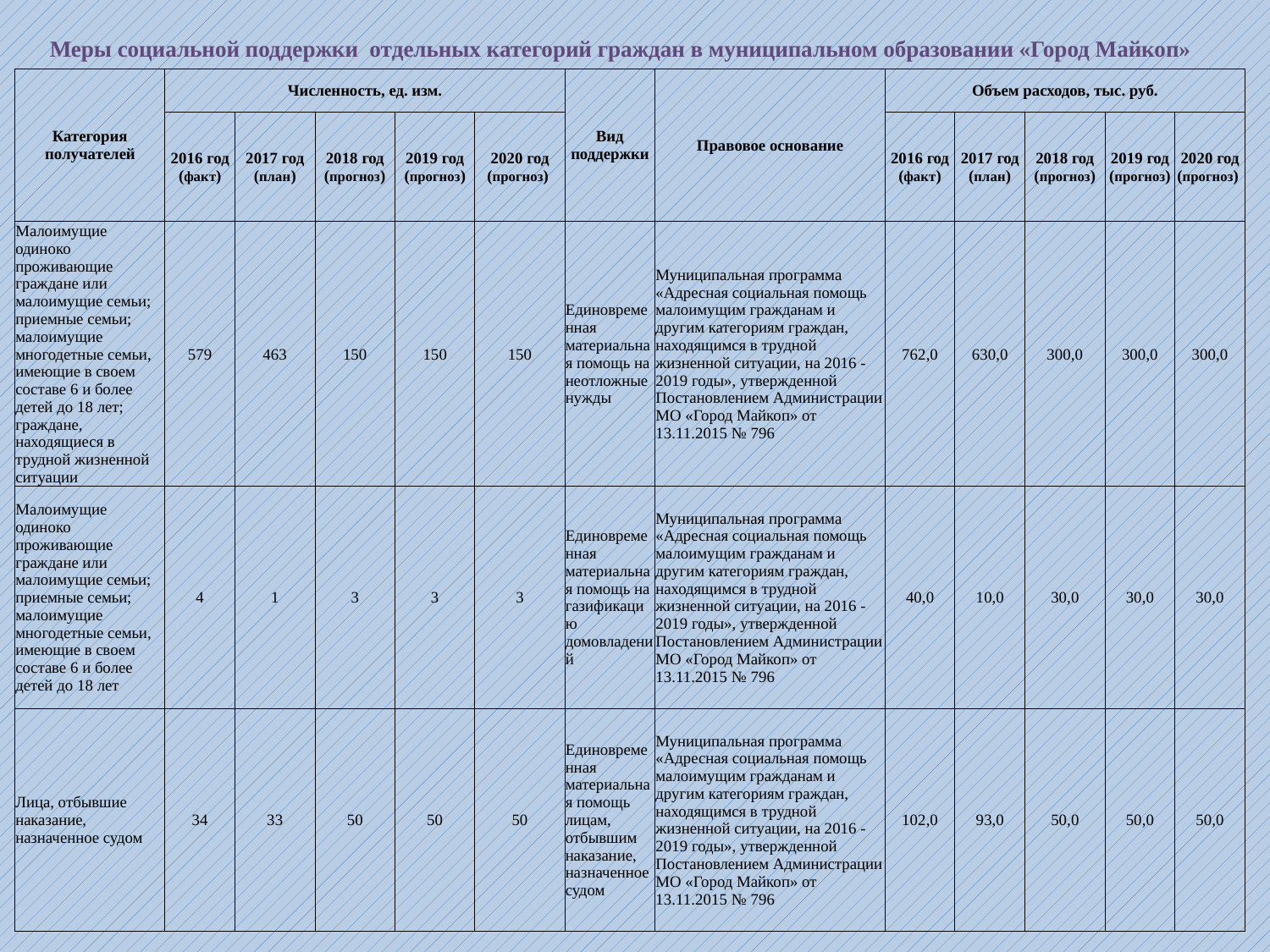

Меры социальной поддержки  отдельных категорий граждан в муниципальном образовании «Город Майкоп»
| Категория получателей | Численность, ед. изм. |  |  |  |  | Вид поддержки | Правовое основание | Объем расходов, тыс. руб. |  |  |  |  |
| --- | --- | --- | --- | --- | --- | --- | --- | --- | --- | --- | --- | --- |
|  | 2016 год (факт) | 2017 год (план) | 2018 год (прогноз) | 2019 год (прогноз) | 2020 год (прогноз) |  |  | 2016 год (факт) | 2017 год (план) | 2018 год (прогноз) | 2019 год (прогноз) | 2020 год (прогноз) |
| Малоимущие одиноко проживающие граждане или малоимущие семьи; приемные семьи; малоимущие многодетные семьи, имеющие в своем составе 6 и более детей до 18 лет; граждане, находящиеся в трудной жизненной ситуации | 579 | 463 | 150 | 150 | 150 | Единовременная материальная помощь на неотложные нужды | Муниципальная программа «Адресная социальная помощь малоимущим гражданам и другим категориям граждан, находящимся в трудной жизненной ситуации, на 2016 - 2019 годы», утвержденной Постановлением Администрации МО «Город Майкоп» от 13.11.2015 № 796 | 762,0 | 630,0 | 300,0 | 300,0 | 300,0 |
| Малоимущие одиноко проживающие граждане или малоимущие семьи; приемные семьи; малоимущие многодетные семьи, имеющие в своем составе 6 и более детей до 18 лет | 4 | 1 | 3 | 3 | 3 | Единовременная материальная помощь на газификацию домовладений | Муниципальная программа «Адресная социальная помощь малоимущим гражданам и другим категориям граждан, находящимся в трудной жизненной ситуации, на 2016 - 2019 годы», утвержденной Постановлением Администрации МО «Город Майкоп» от 13.11.2015 № 796 | 40,0 | 10,0 | 30,0 | 30,0 | 30,0 |
| Лица, отбывшие наказание, назначенное судом | 34 | 33 | 50 | 50 | 50 | Единовременная материальная помощь лицам, отбывшим наказание, назначенное судом | Муниципальная программа «Адресная социальная помощь малоимущим гражданам и другим категориям граждан, находящимся в трудной жизненной ситуации, на 2016 - 2019 годы», утвержденной Постановлением Администрации МО «Город Майкоп» от 13.11.2015 № 796 | 102,0 | 93,0 | 50,0 | 50,0 | 50,0 |